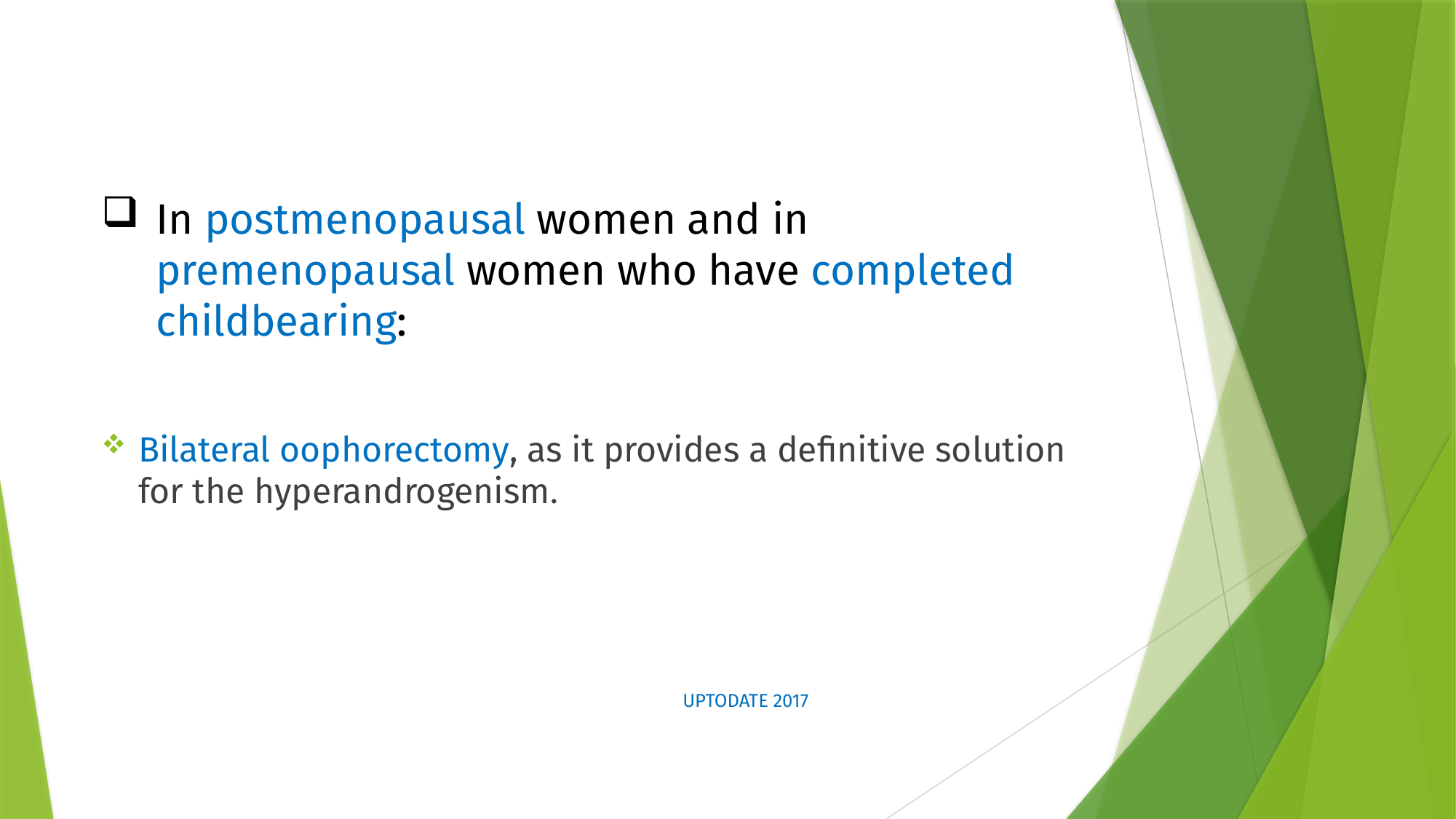

# In postmenopausal women and in premenopausal women who have completed childbearing:
Bilateral oophorectomy, as it provides a definitive solution for the hyperandrogenism.

                                                                    UPTODATE 2017